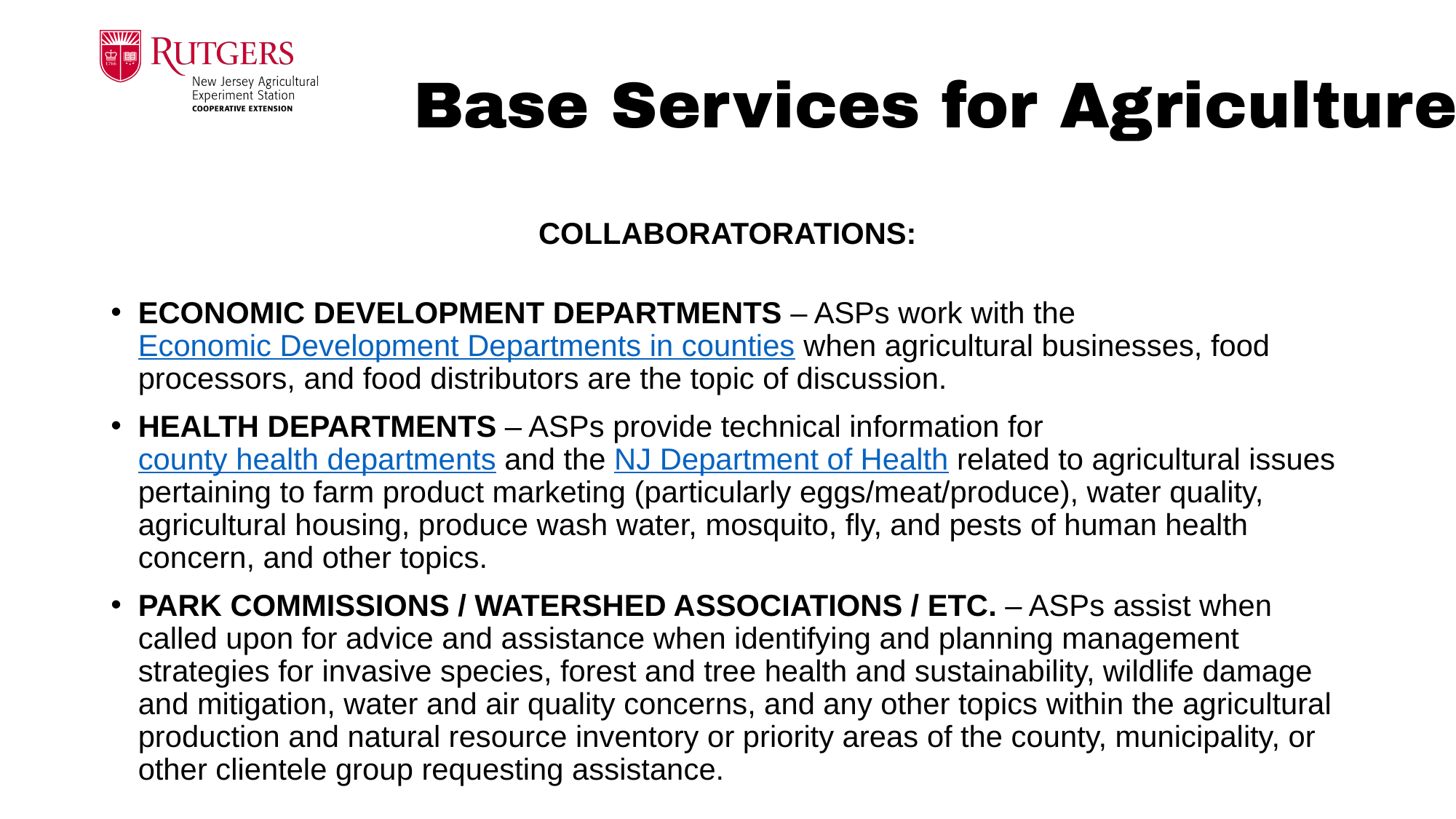

# Base Services for Agriculture:
COLLABORATORATIONS:

ECONOMIC DEVELOPMENT DEPARTMENTS – ASPs work with the Economic Development Departments in counties when agricultural businesses, food processors, and food distributors are the topic of discussion.
HEALTH DEPARTMENTS – ASPs provide technical information for county health departments and the NJ Department of Health related to agricultural issues pertaining to farm product marketing (particularly eggs/meat/produce), water quality, agricultural housing, produce wash water, mosquito, fly, and pests of human health concern, and other topics.
PARK COMMISSIONS / WATERSHED ASSOCIATIONS / ETC. – ASPs assist when called upon for advice and assistance when identifying and planning management strategies for invasive species, forest and tree health and sustainability, wildlife damage and mitigation, water and air quality concerns, and any other topics within the agricultural production and natural resource inventory or priority areas of the county, municipality, or other clientele group requesting assistance.